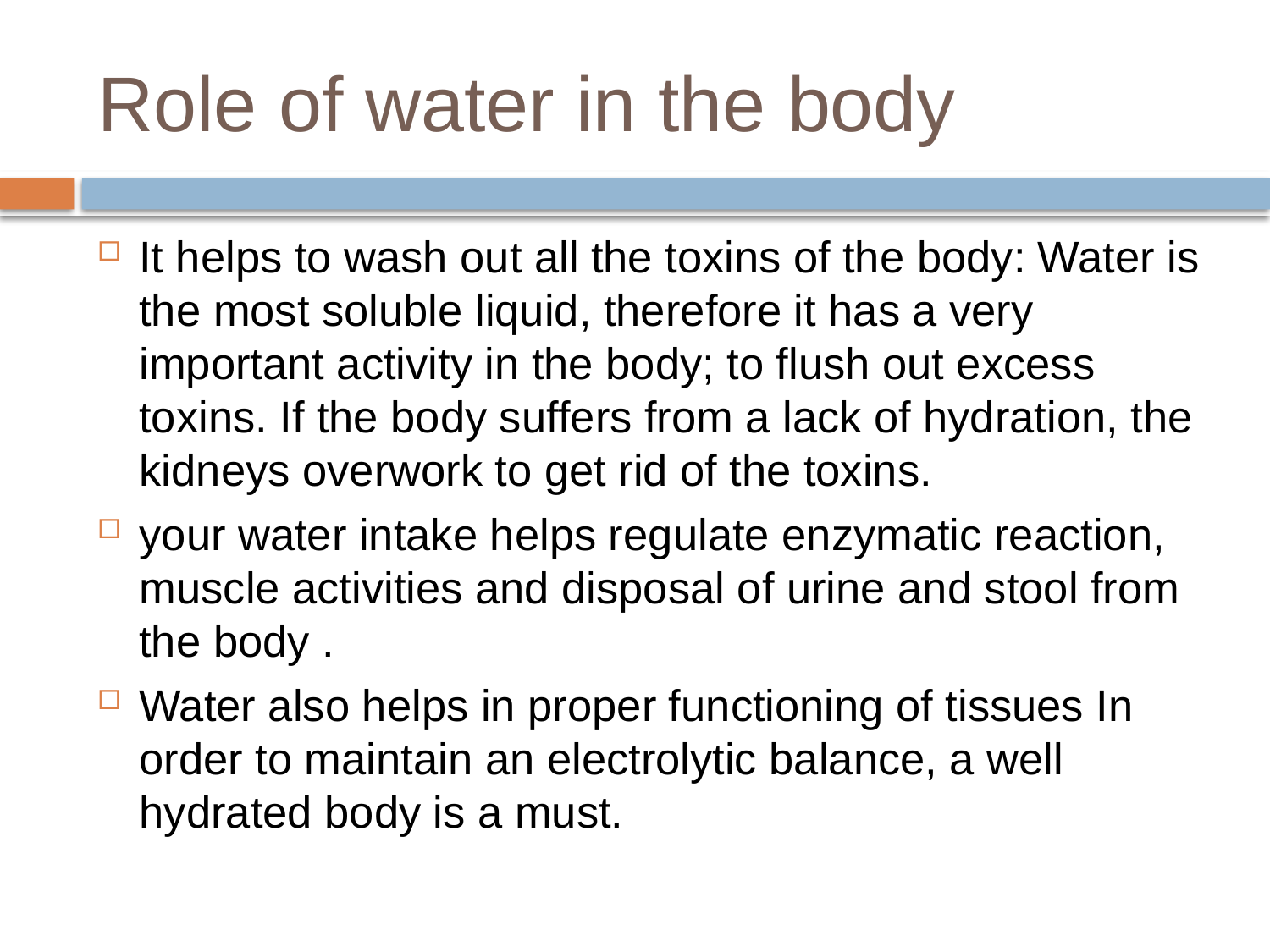

# Role of water in the body
It helps to wash out all the toxins of the body: Water is the most soluble liquid, therefore it has a very important activity in the body; to flush out excess toxins. If the body suffers from a lack of hydration, the kidneys overwork to get rid of the toxins.
your water intake helps regulate enzymatic reaction, muscle activities and disposal of urine and stool from the body .
Water also helps in proper functioning of tissues In order to maintain an electrolytic balance, a well hydrated body is a must.